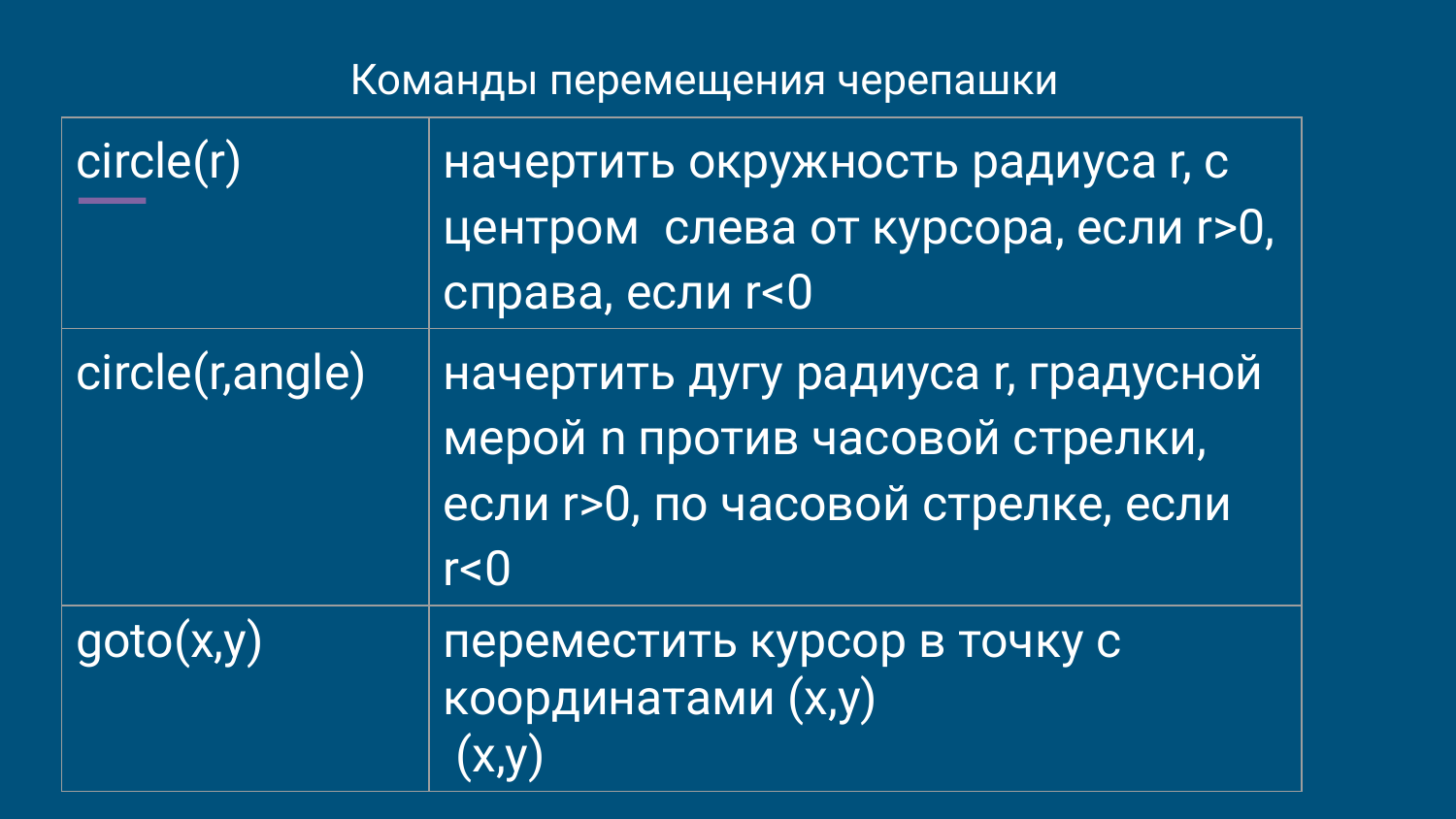

Команды перемещения черепашки
| circle(r) | начертить окружность радиуса r, с центром слева от курсора, если r>0, справа, если r<0 |
| --- | --- |
| circle(r,angle) | начертить дугу радиуса r, градусной мерой n против часовой стрелки, если r>0, по часовой стрелке, если r<0 |
| goto(x,y) | переместить курсор в точку с координатами (x,y) (x,y) |